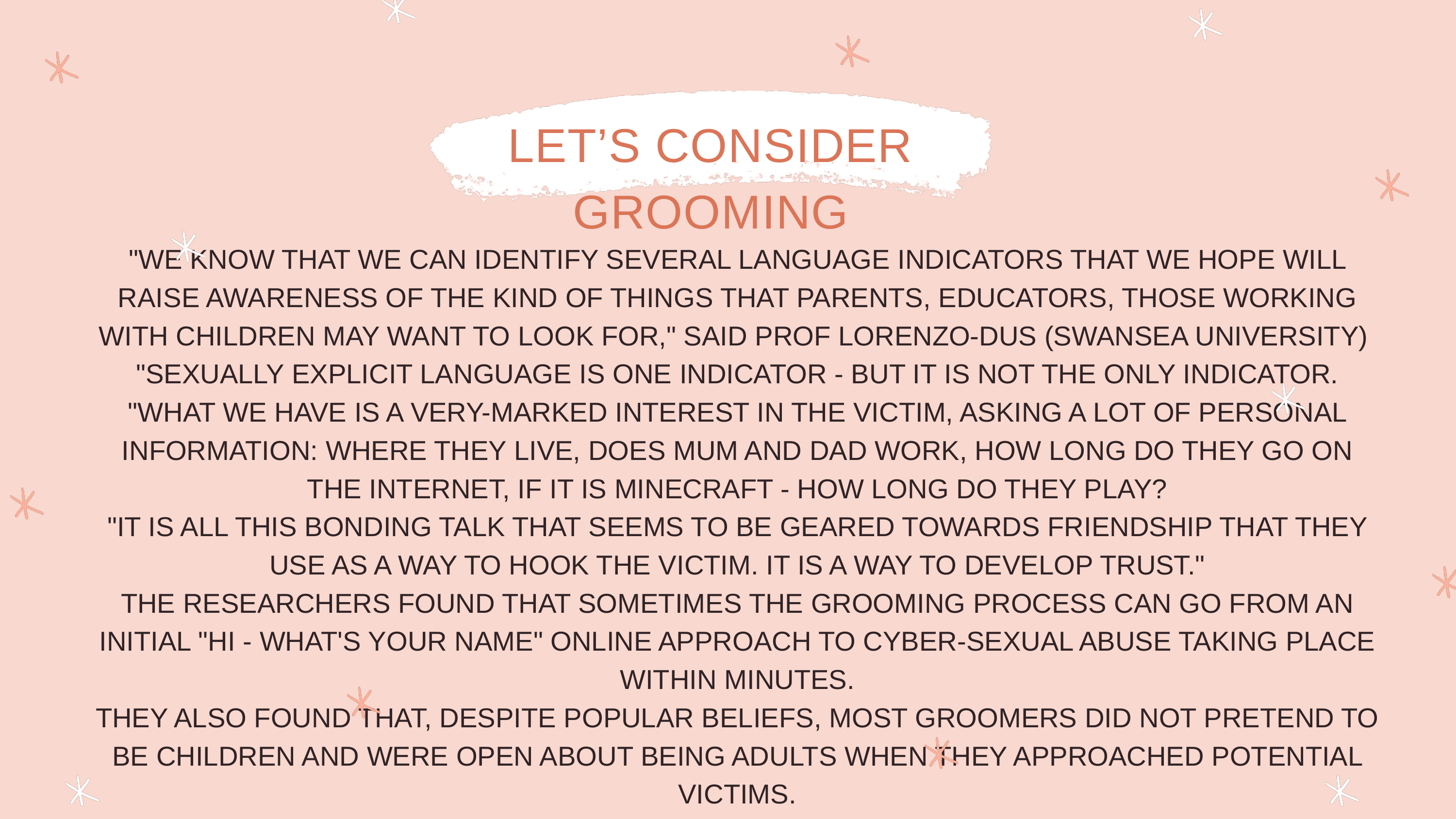

LET’S CONSIDER GROOMING

"WE KNOW THAT WE CAN IDENTIFY SEVERAL LANGUAGE INDICATORS THAT WE HOPE WILL RAISE AWARENESS OF THE KIND OF THINGS THAT PARENTS, EDUCATORS, THOSE WORKING WITH CHILDREN MAY WANT TO LOOK FOR," SAID PROF LORENZO-DUS (SWANSEA UNIVERSITY)
"SEXUALLY EXPLICIT LANGUAGE IS ONE INDICATOR - BUT IT IS NOT THE ONLY INDICATOR.
"WHAT WE HAVE IS A VERY-MARKED INTEREST IN THE VICTIM, ASKING A LOT OF PERSONAL INFORMATION: WHERE THEY LIVE, DOES MUM AND DAD WORK, HOW LONG DO THEY GO ON THE INTERNET, IF IT IS MINECRAFT - HOW LONG DO THEY PLAY?
"IT IS ALL THIS BONDING TALK THAT SEEMS TO BE GEARED TOWARDS FRIENDSHIP THAT THEY USE AS A WAY TO HOOK THE VICTIM. IT IS A WAY TO DEVELOP TRUST."
THE RESEARCHERS FOUND THAT SOMETIMES THE GROOMING PROCESS CAN GO FROM AN INITIAL "HI - WHAT'S YOUR NAME" ONLINE APPROACH TO CYBER-SEXUAL ABUSE TAKING PLACE WITHIN MINUTES.
THEY ALSO FOUND THAT, DESPITE POPULAR BELIEFS, MOST GROOMERS DID NOT PRETEND TO BE CHILDREN AND WERE OPEN ABOUT BEING ADULTS WHEN THEY APPROACHED POTENTIAL VICTIMS.
THE AGE RANGE WAS ALSO WIDER THAN MANY THINK - FROM 60 DOWN TO ABUSERS AS YOUNG AS JUST 18-YEARS-OLD.”

https://www.bbc.co.uk/news/uk-wales-38284216